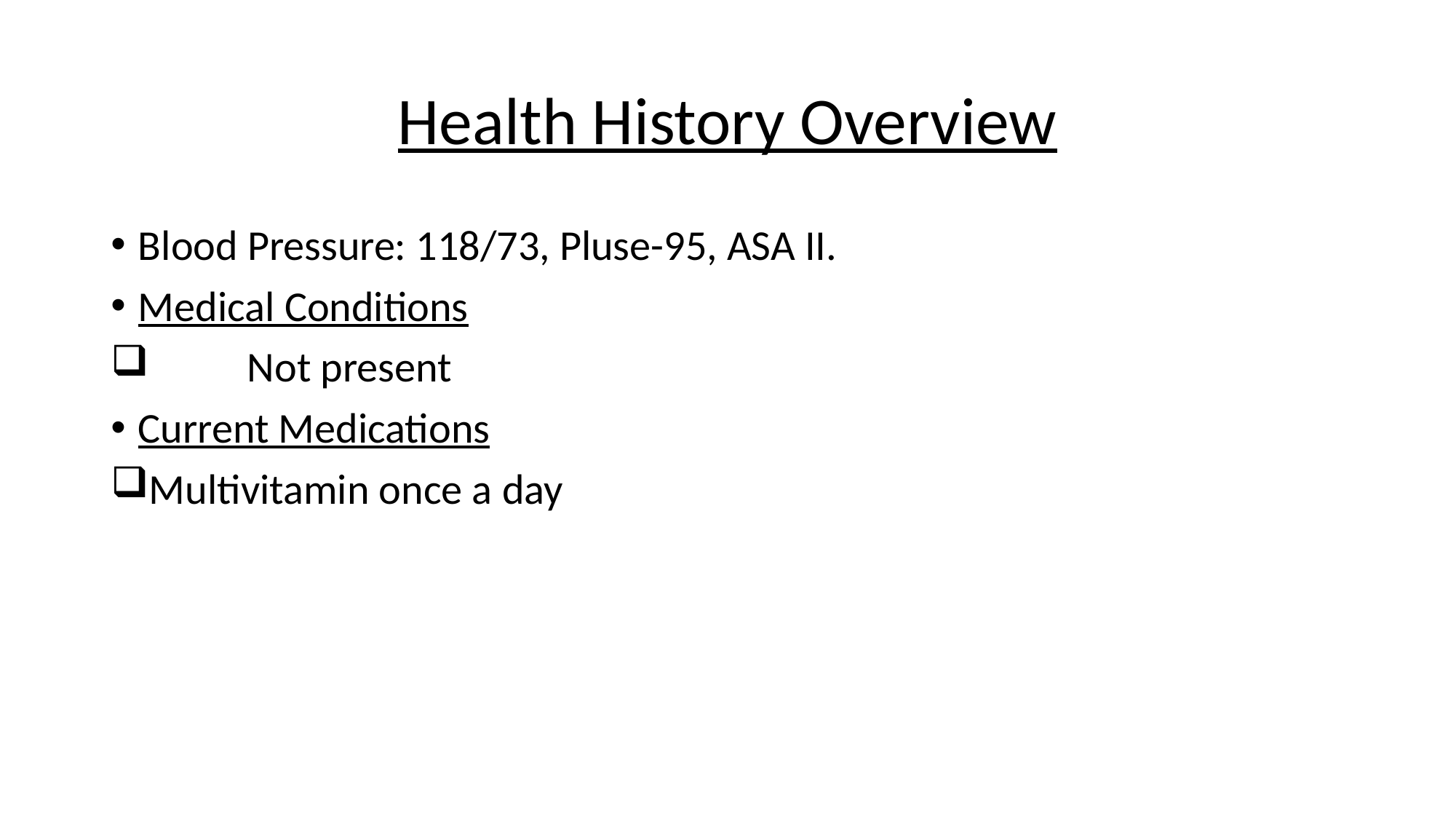

# Health History Overview
Blood Pressure: 118/73, Pluse-95, ASA II.
Medical Conditions
	Not present
Current Medications
Multivitamin once a day